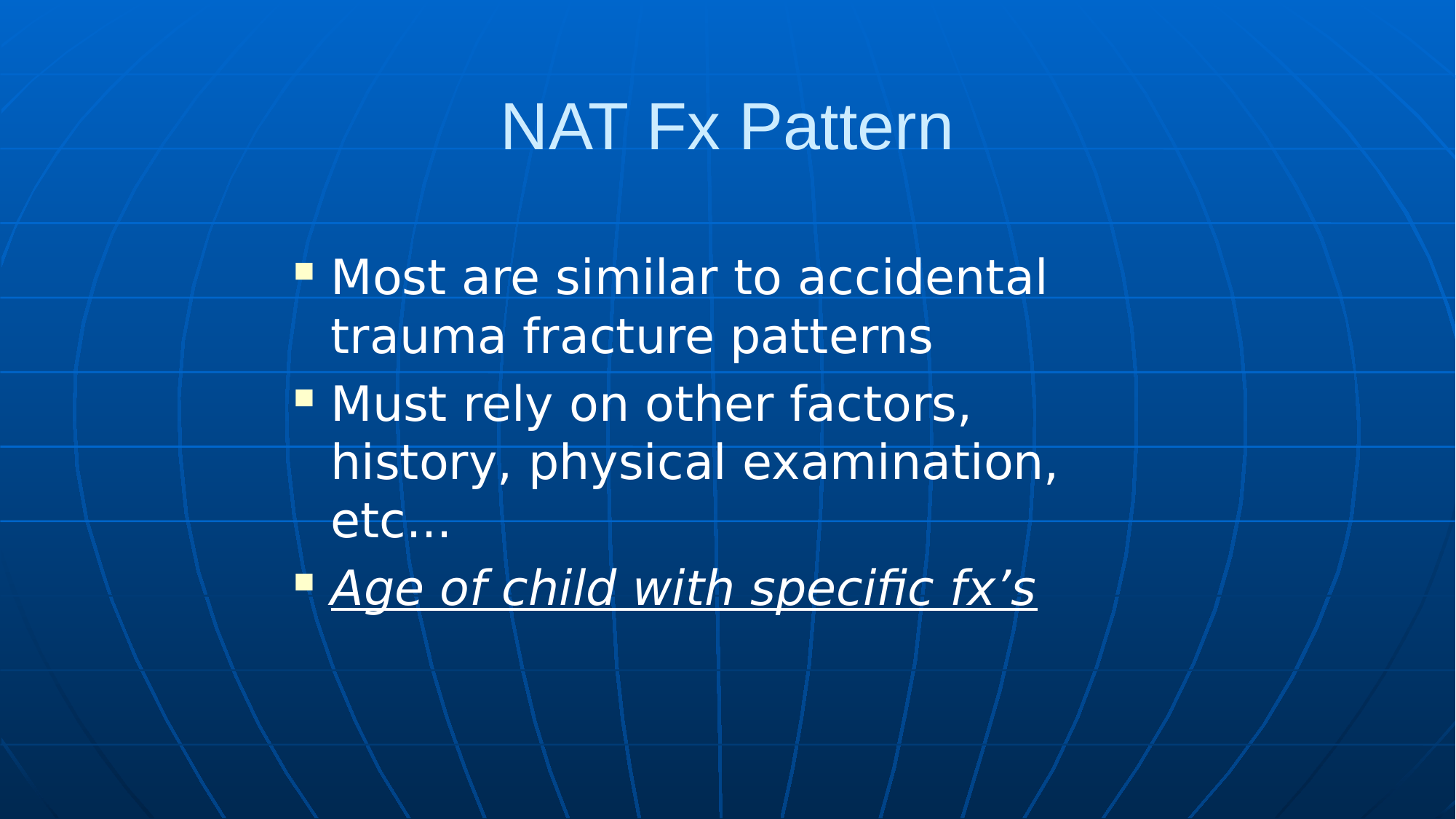

# NAT Fx Pattern
Most are similar to accidental trauma fracture patterns
Must rely on other factors, history, physical examination, etc...
Age of child with specific fx’s